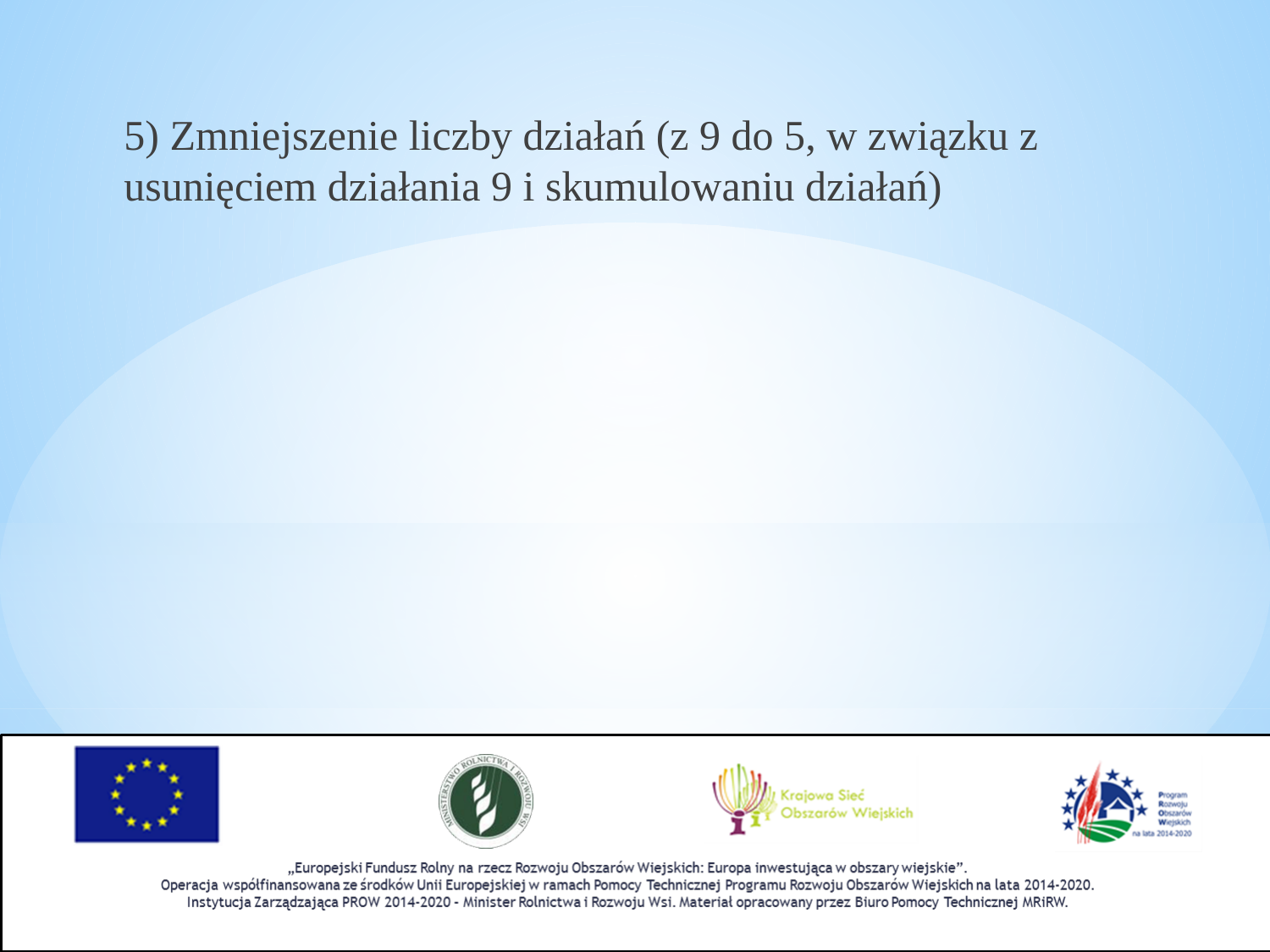

5) Zmniejszenie liczby działań (z 9 do 5, w związku z usunięciem działania 9 i skumulowaniu działań)